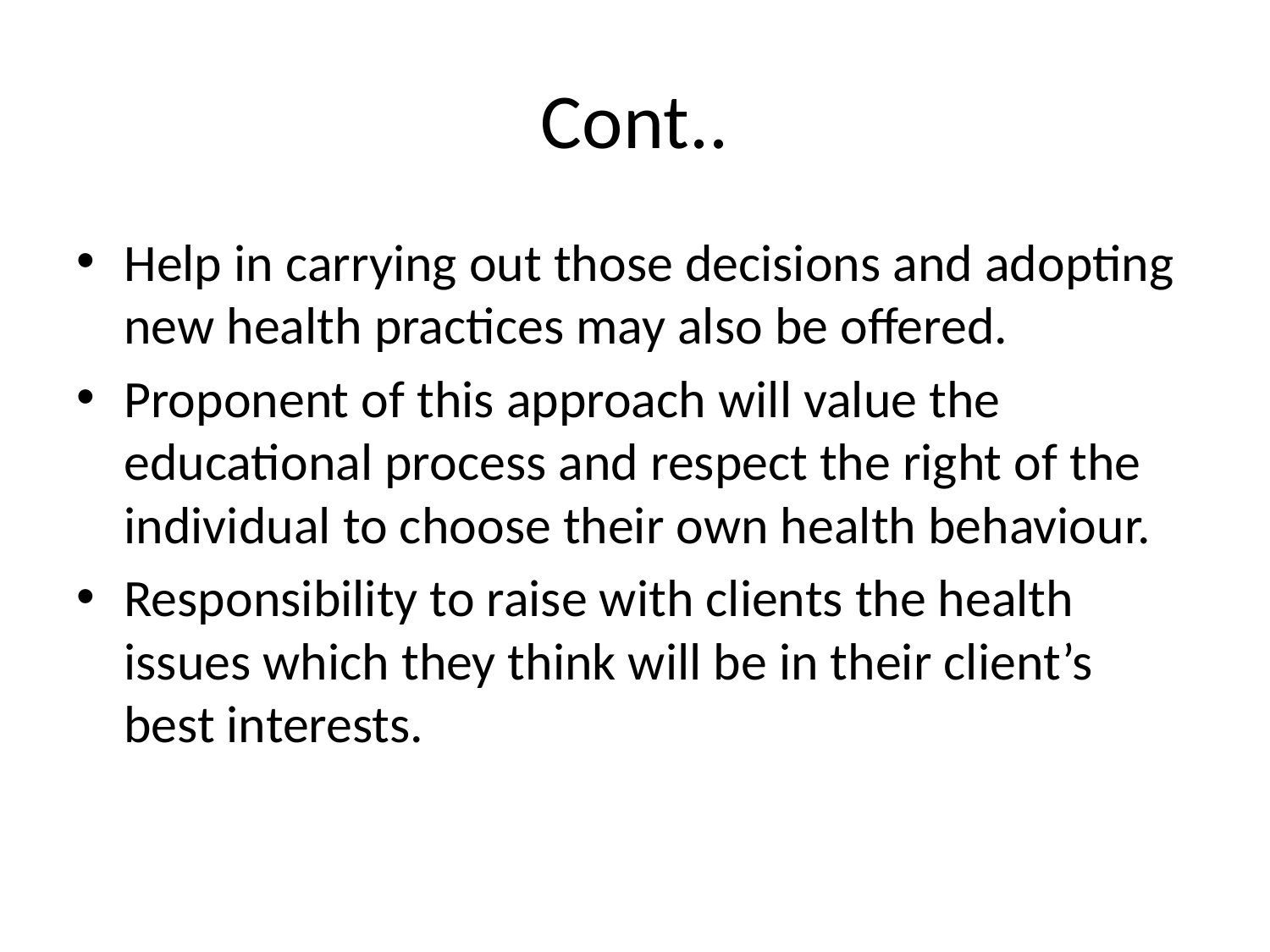

# Cont..
Help in carrying out those decisions and adopting new health practices may also be offered.
Proponent of this approach will value the educational process and respect the right of the individual to choose their own health behaviour.
Responsibility to raise with clients the health issues which they think will be in their client’s best interests.